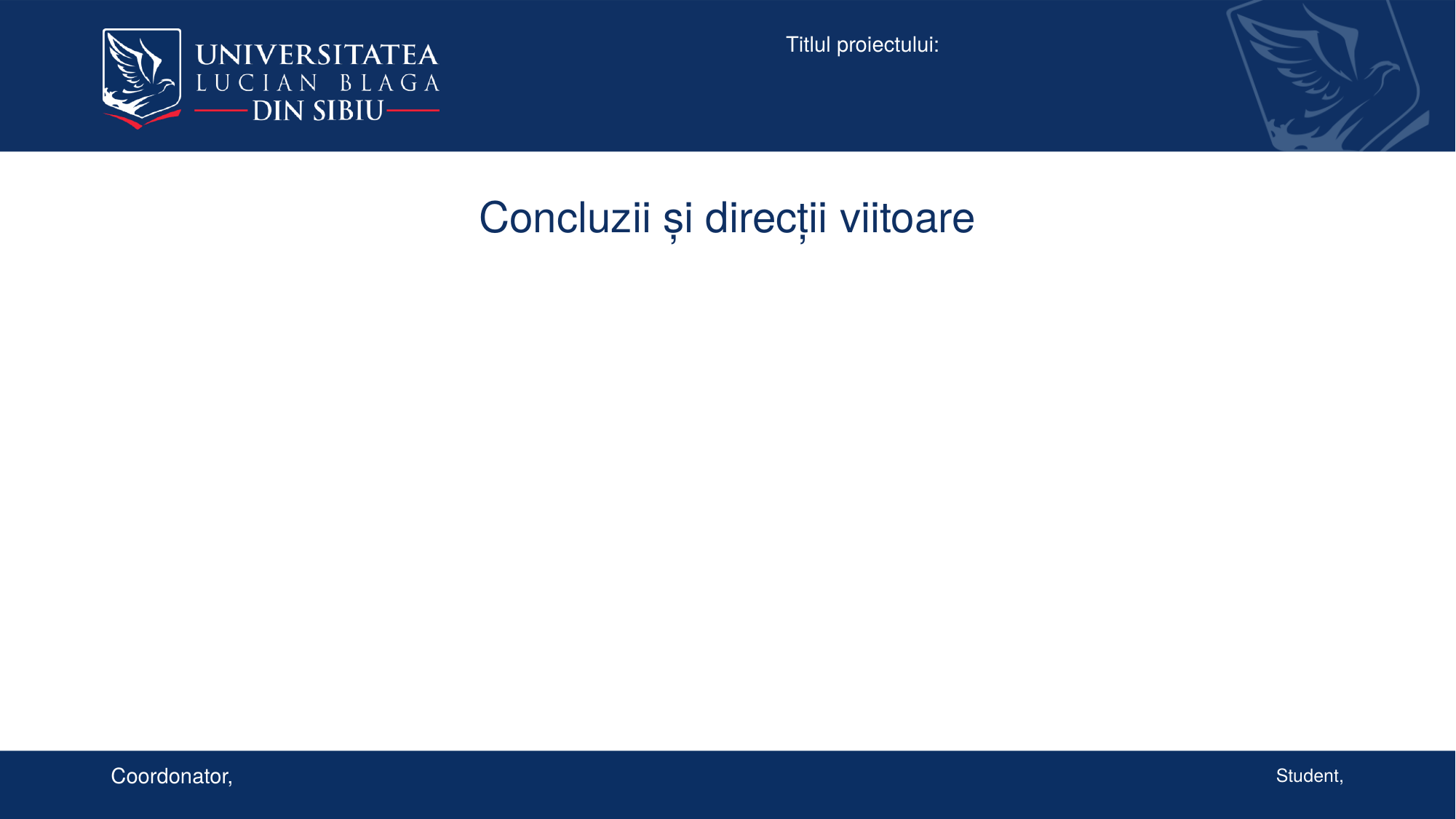

Titlul proiectului:
# Concluzii și direcții viitoare

Coordonator,
Student,